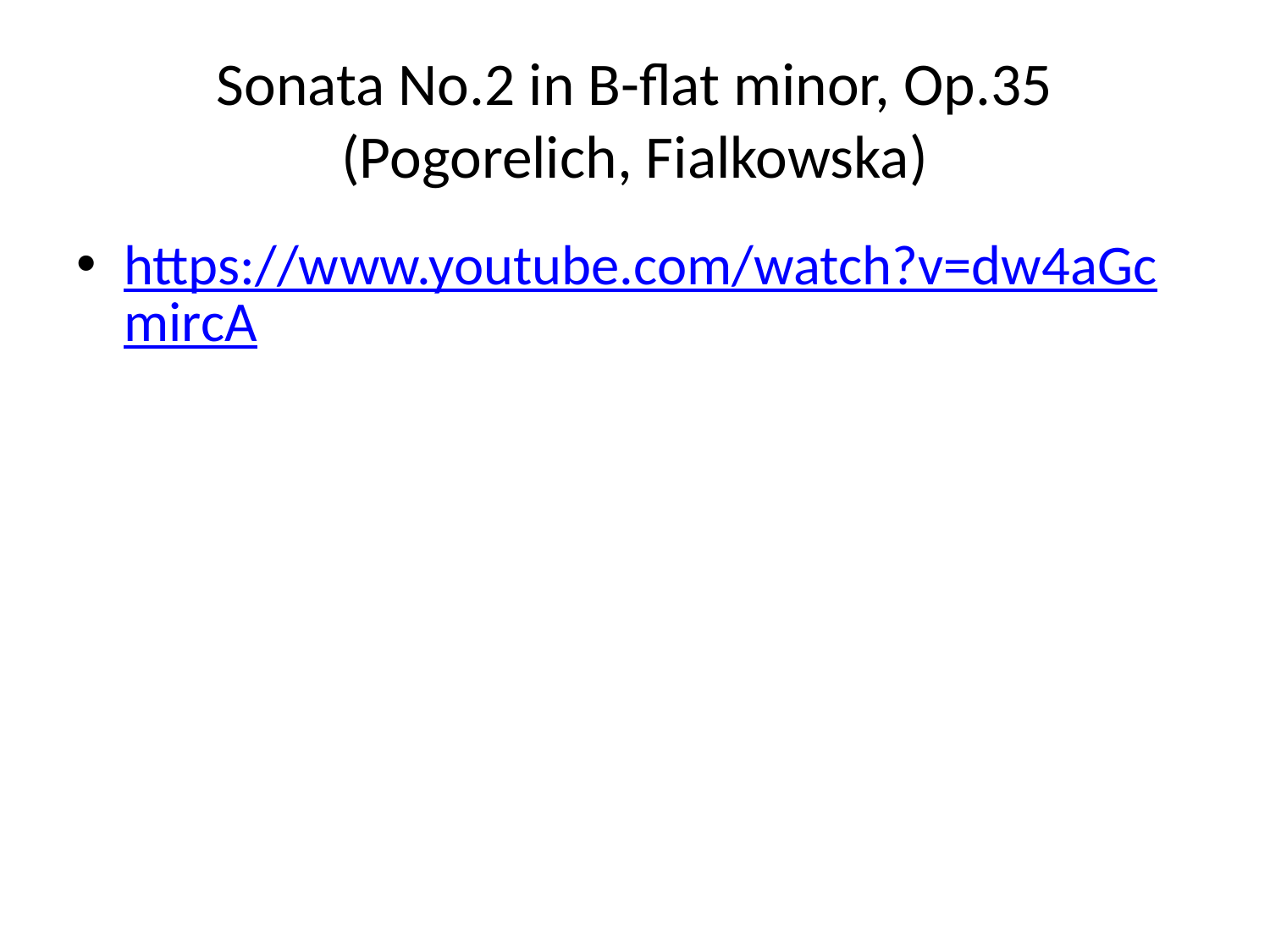

# Sonata No.2 in B-flat minor, Op.35 (Pogorelich, Fialkowska)
https://www.youtube.com/watch?v=dw4aGcmircA